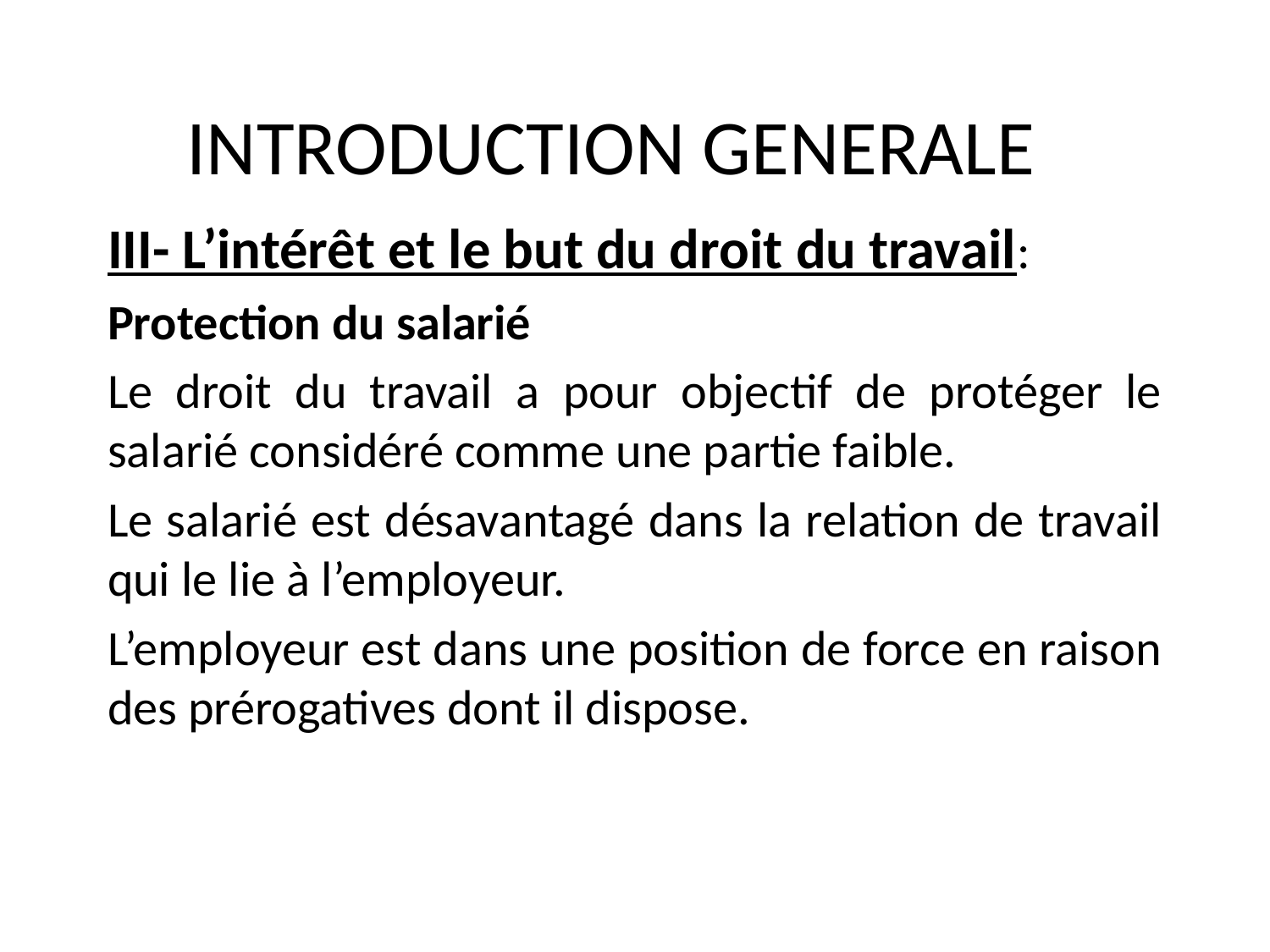

# INTRODUCTION GENERALE
III- L’intérêt et le but du droit du travail:
Protection du salarié
Le droit du travail a pour objectif de protéger le salarié considéré comme une partie faible.
Le salarié est désavantagé dans la relation de travail qui le lie à l’employeur.
L’employeur est dans une position de force en raison des prérogatives dont il dispose.